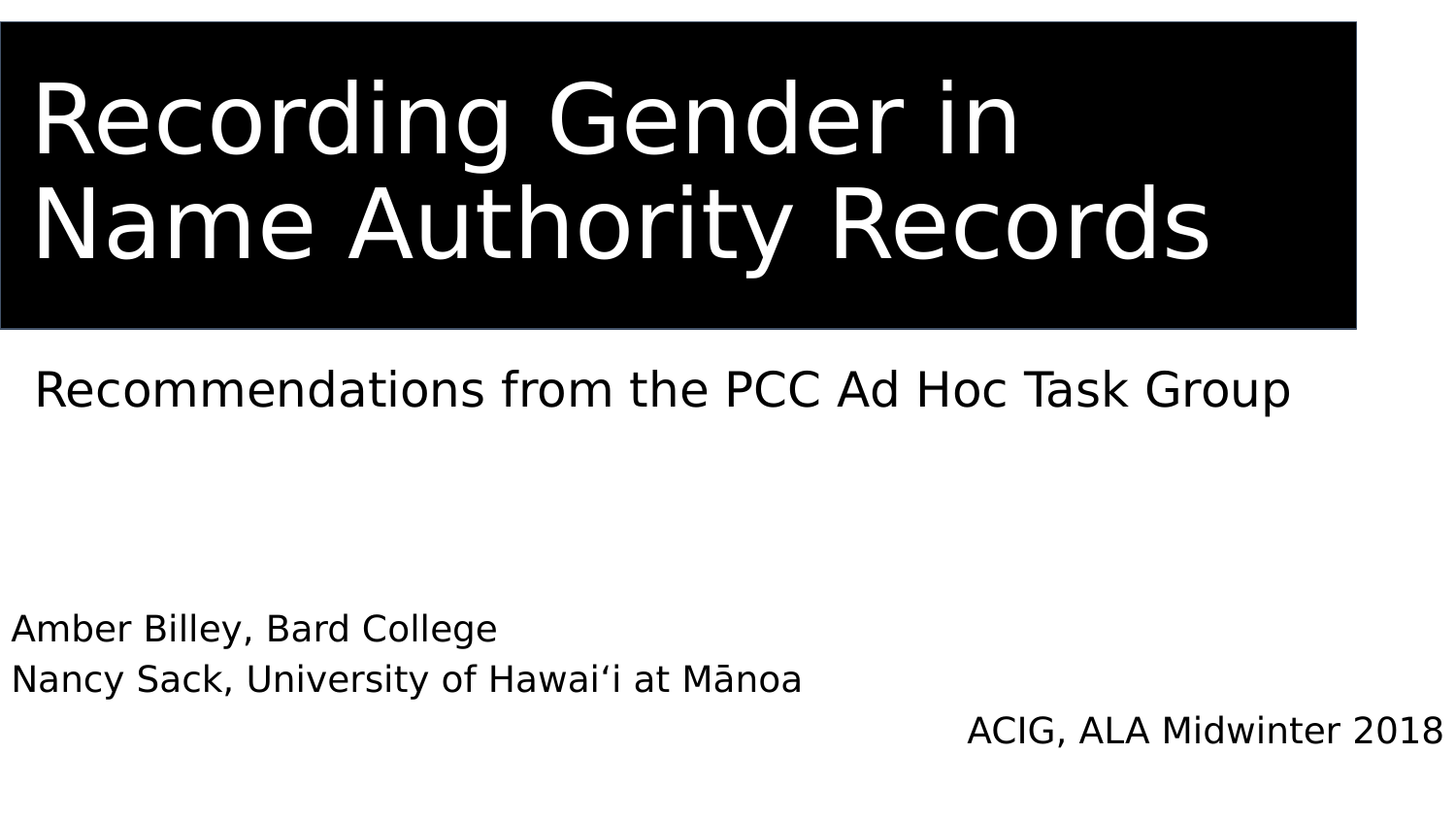

# Recording Gender in Name Authority Records
Recommendations from the PCC Ad Hoc Task Group
Amber Billey, Bard College
Nancy Sack, University of Hawai‘i at Mānoa
ACIG, ALA Midwinter 2018